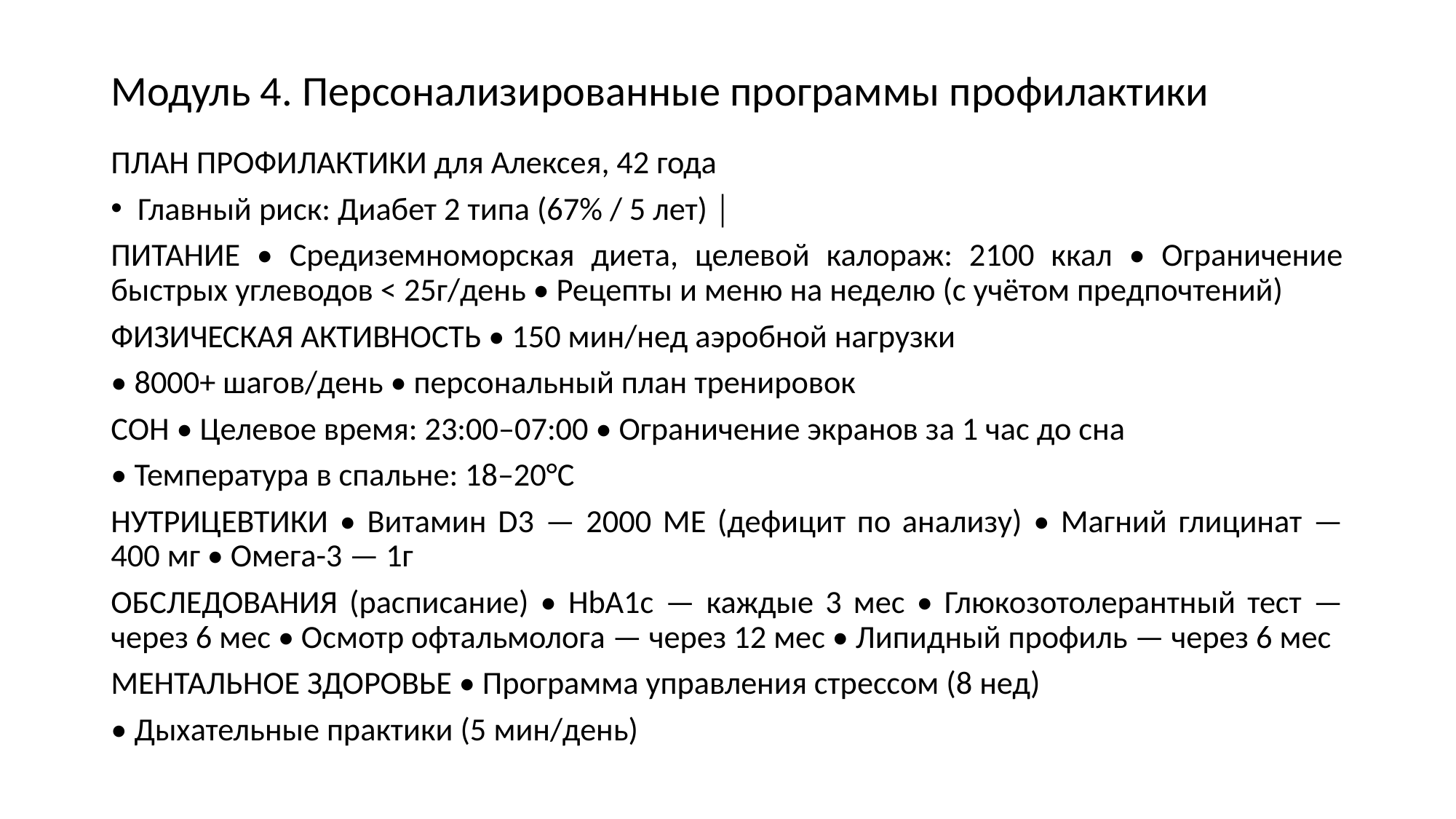

# Модуль 4. Персонализированные программы профилактики
ПЛАН ПРОФИЛАКТИКИ для Алексея, 42 года
Главный риск: Диабет 2 типа (67% / 5 лет) │
ПИТАНИЕ • Средиземноморская диета, целевой калораж: 2100 ккал • Ограничение быстрых углеводов < 25г/день • Рецепты и меню на неделю (с учётом предпочтений)
ФИЗИЧЕСКАЯ АКТИВНОСТЬ • 150 мин/нед аэробной нагрузки
• 8000+ шагов/день • персональный план тренировок
СОН • Целевое время: 23:00–07:00 • Ограничение экранов за 1 час до сна
• Температура в спальне: 18–20°C
НУТРИЦЕВТИКИ • Витамин D3 — 2000 МЕ (дефицит по анализу) • Магний глицинат — 400 мг • Омега-3 — 1г
ОБСЛЕДОВАНИЯ (расписание) • HbA1c — каждые 3 мес • Глюкозотолерантный тест — через 6 мес • Осмотр офтальмолога — через 12 мес • Липидный профиль — через 6 мес
МЕНТАЛЬНОЕ ЗДОРОВЬЕ • Программа управления стрессом (8 нед)
• Дыхательные практики (5 мин/день)